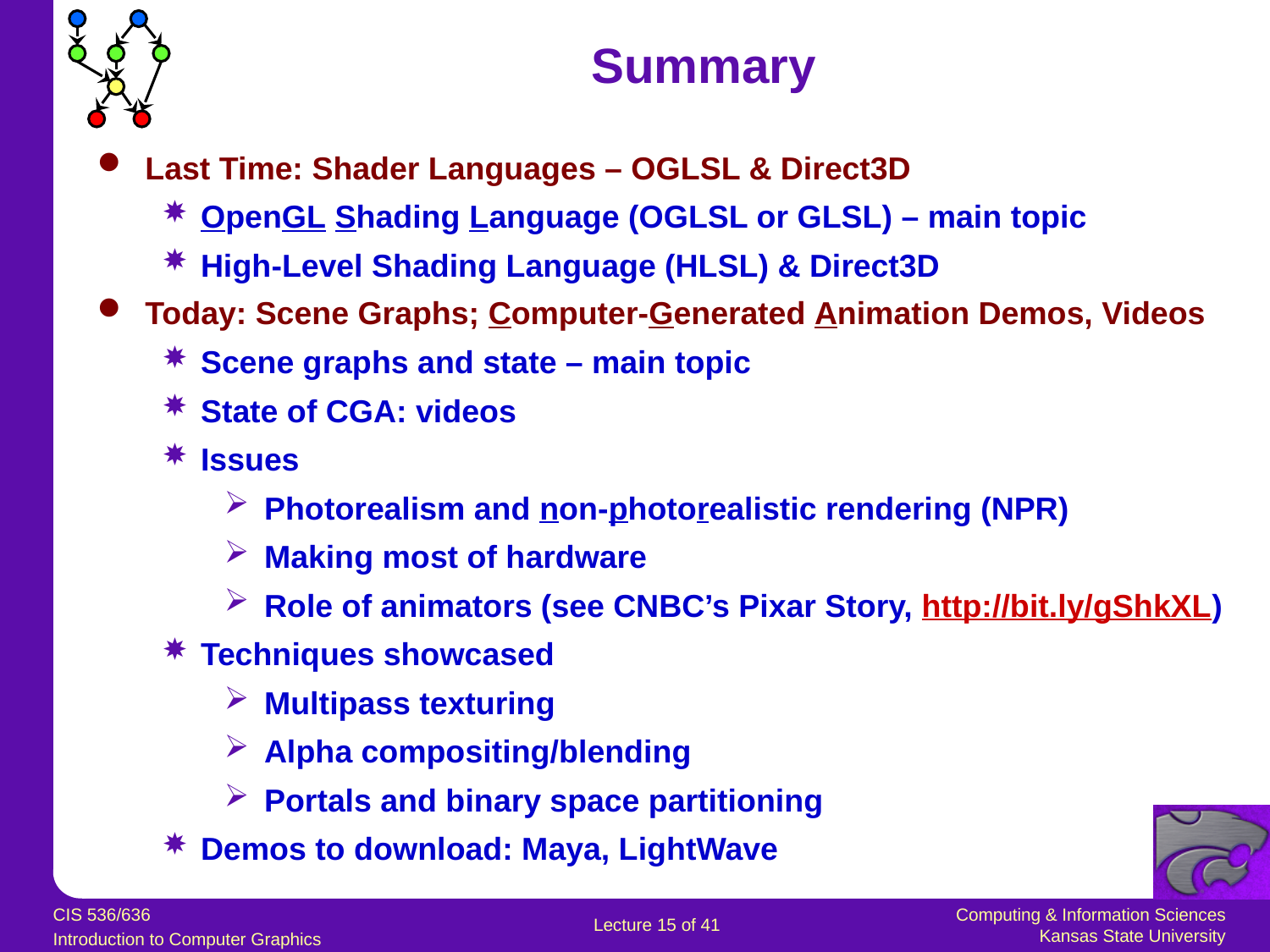

Summary
Last Time: Shader Languages – OGLSL & Direct3D
OpenGL Shading Language (OGLSL or GLSL) – main topic
High-Level Shading Language (HLSL) & Direct3D
Today: Scene Graphs; Computer-Generated Animation Demos, Videos
Scene graphs and state – main topic
State of CGA: videos
Issues
Photorealism and non-photorealistic rendering (NPR)
Making most of hardware
Role of animators (see CNBC’s Pixar Story, http://bit.ly/gShkXL)
Techniques showcased
Multipass texturing
Alpha compositing/blending
Portals and binary space partitioning
Demos to download: Maya, LightWave